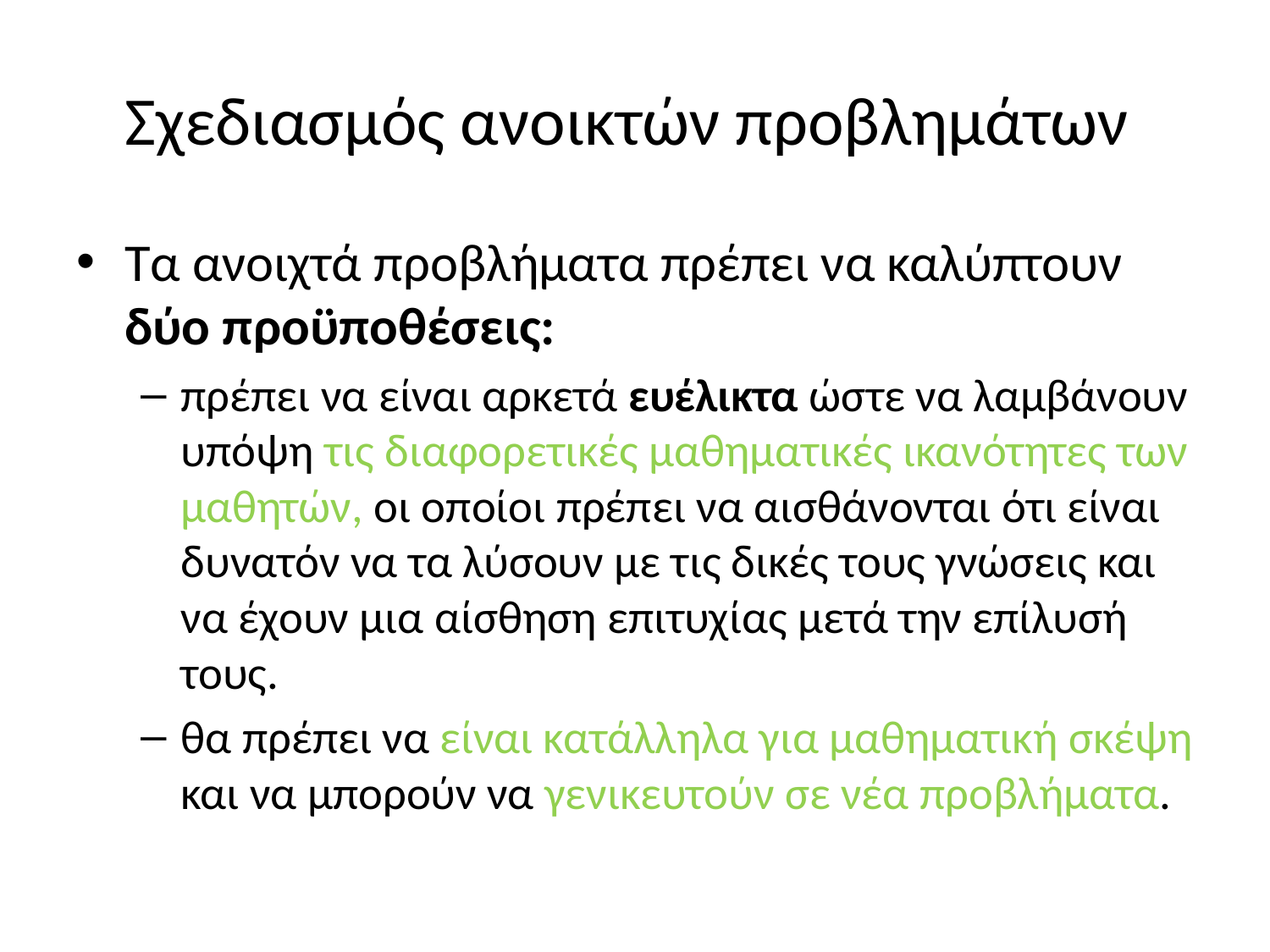

# Σχεδιασμός ανοικτών προβλημάτων
Τα ανοιχτά προβλήματα πρέπει να καλύπτουν δύο προϋποθέσεις:
πρέπει να είναι αρκετά ευέλικτα ώστε να λαμβάνουν υπόψη τις διαφορετικές μαθηματικές ικανότητες των μαθητών, οι οποίοι πρέπει να αισθάνονται ότι είναι δυνατόν να τα λύσουν με τις δικές τους γνώσεις και να έχουν μια αίσθηση επιτυχίας μετά την επίλυσή τους.
θα πρέπει να είναι κατάλληλα για μαθηματική σκέψη και να μπορούν να γενικευτούν σε νέα προβλήματα.